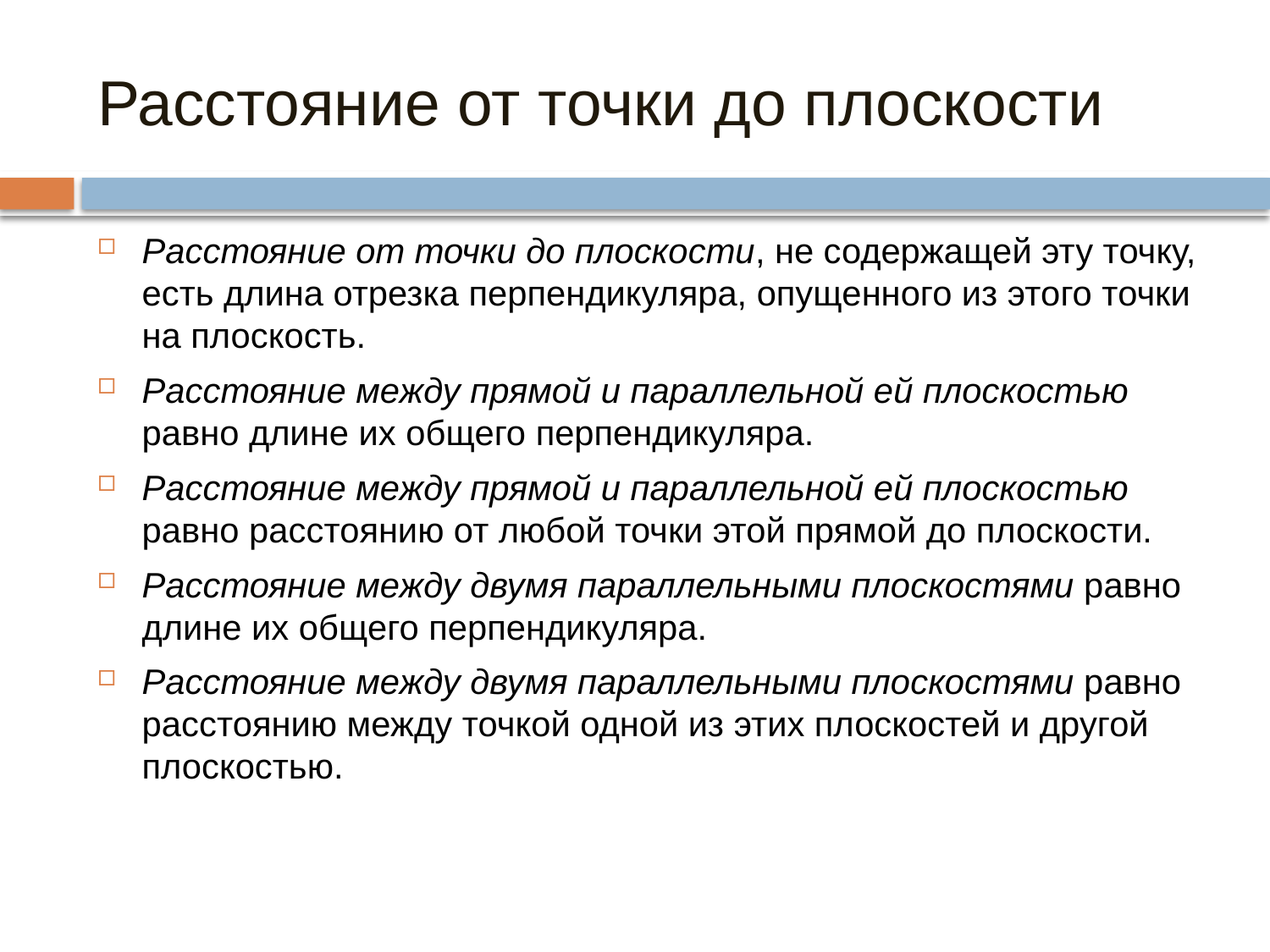

# Расстояние от точки до плоскости
Расстояние от точки до плоскости, не содержащей эту точку, есть длина отрезка перпендикуляра, опущенного из этого точки на плоскость.
Расстояние между прямой и параллельной ей плоскостью равно длине их общего перпендикуляра.
Расстояние между прямой и параллельной ей плоскостью равно расстоянию от любой точки этой прямой до плоскости.
Расстояние между двумя параллельными плоскостями равно длине их общего перпендикуляра.
Расстояние между двумя параллельными плоскостями равно расстоянию между точкой одной из этих плоскостей и другой плоскостью.